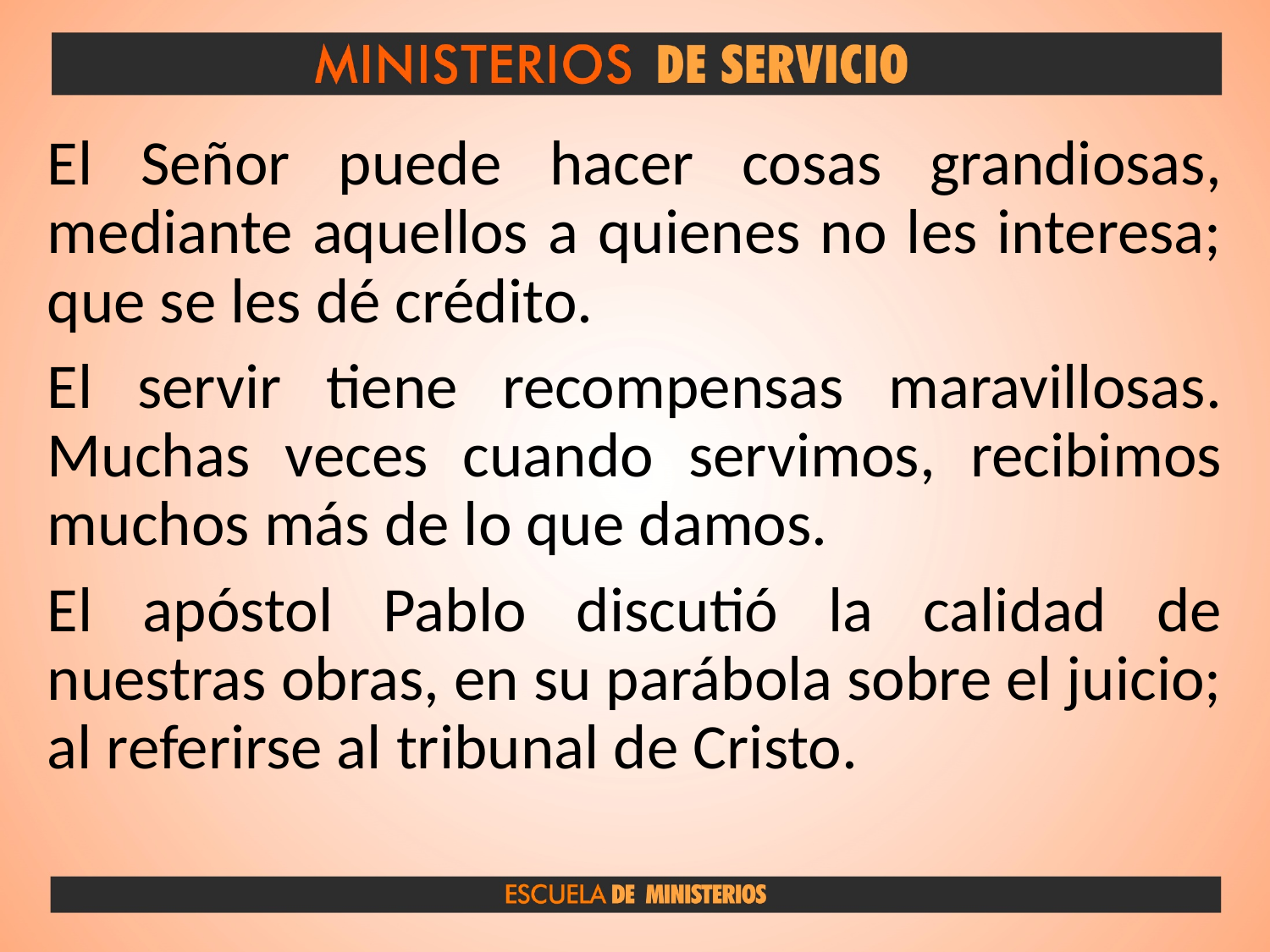

El Señor puede hacer cosas grandiosas, mediante aquellos a quienes no les interesa; que se les dé crédito.
El servir tiene recompensas maravillosas. Muchas veces cuando servimos, recibimos muchos más de lo que damos.
El apóstol Pablo discutió la calidad de nuestras obras, en su parábola sobre el juicio; al referirse al tribunal de Cristo.